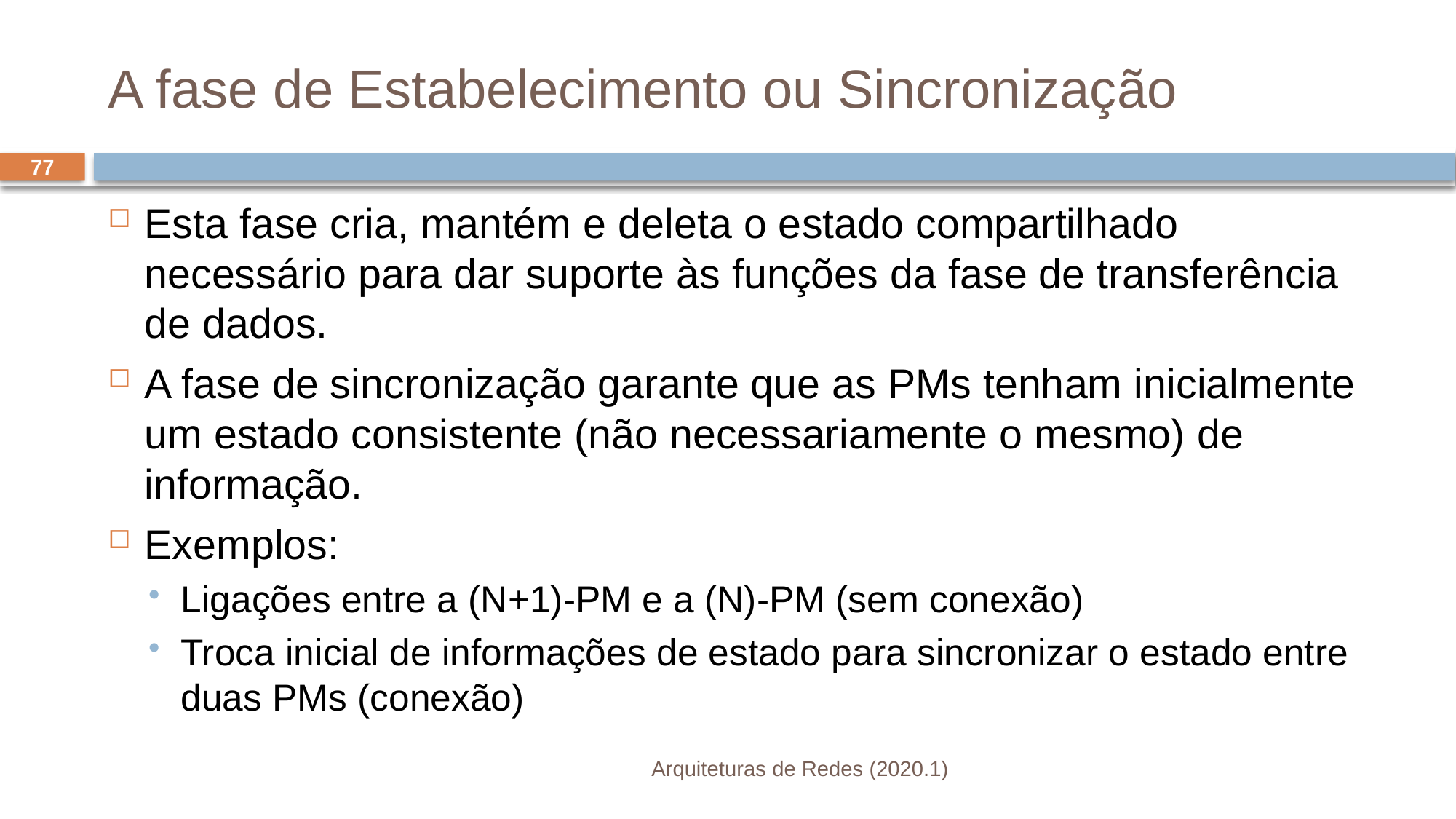

# A fase de Estabelecimento ou Sincronização
77
Esta fase cria, mantém e deleta o estado compartilhado necessário para dar suporte às funções da fase de transferência de dados.
A fase de sincronização garante que as PMs tenham inicialmente um estado consistente (não necessariamente o mesmo) de informação.
Exemplos:
Ligações entre a (N+1)-PM e a (N)-PM (sem conexão)
Troca inicial de informações de estado para sincronizar o estado entre duas PMs (conexão)
Arquiteturas de Redes (2020.1)